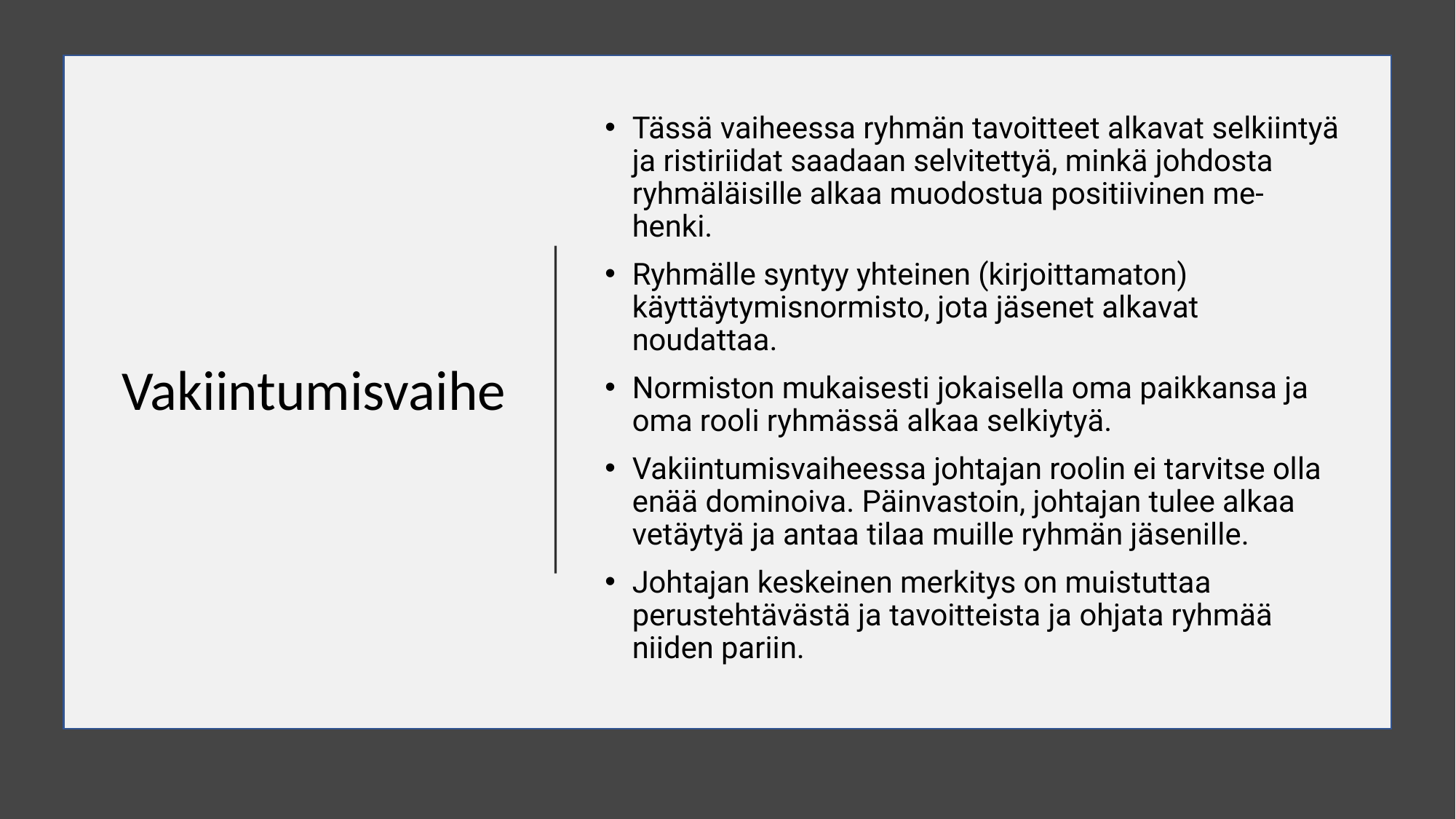

# Vakiintumisvaihe
Tässä vaiheessa ryhmän tavoitteet alkavat selkiintyä ja ristiriidat saadaan selvitettyä, minkä johdosta ryhmäläisille alkaa muodostua positiivinen me-henki.
Ryhmälle syntyy yhteinen (kirjoittamaton) käyttäytymisnormisto, jota jäsenet alkavat noudattaa.
Normiston mukaisesti jokaisella oma paikkansa ja oma rooli ryhmässä alkaa selkiytyä.
Vakiintumisvaiheessa johtajan roolin ei tarvitse olla enää dominoiva. Päinvastoin, johtajan tulee alkaa vetäytyä ja antaa tilaa muille ryhmän jäsenille.
Johtajan keskeinen merkitys on muistuttaa perustehtävästä ja tavoitteista ja ohjata ryhmää niiden pariin.